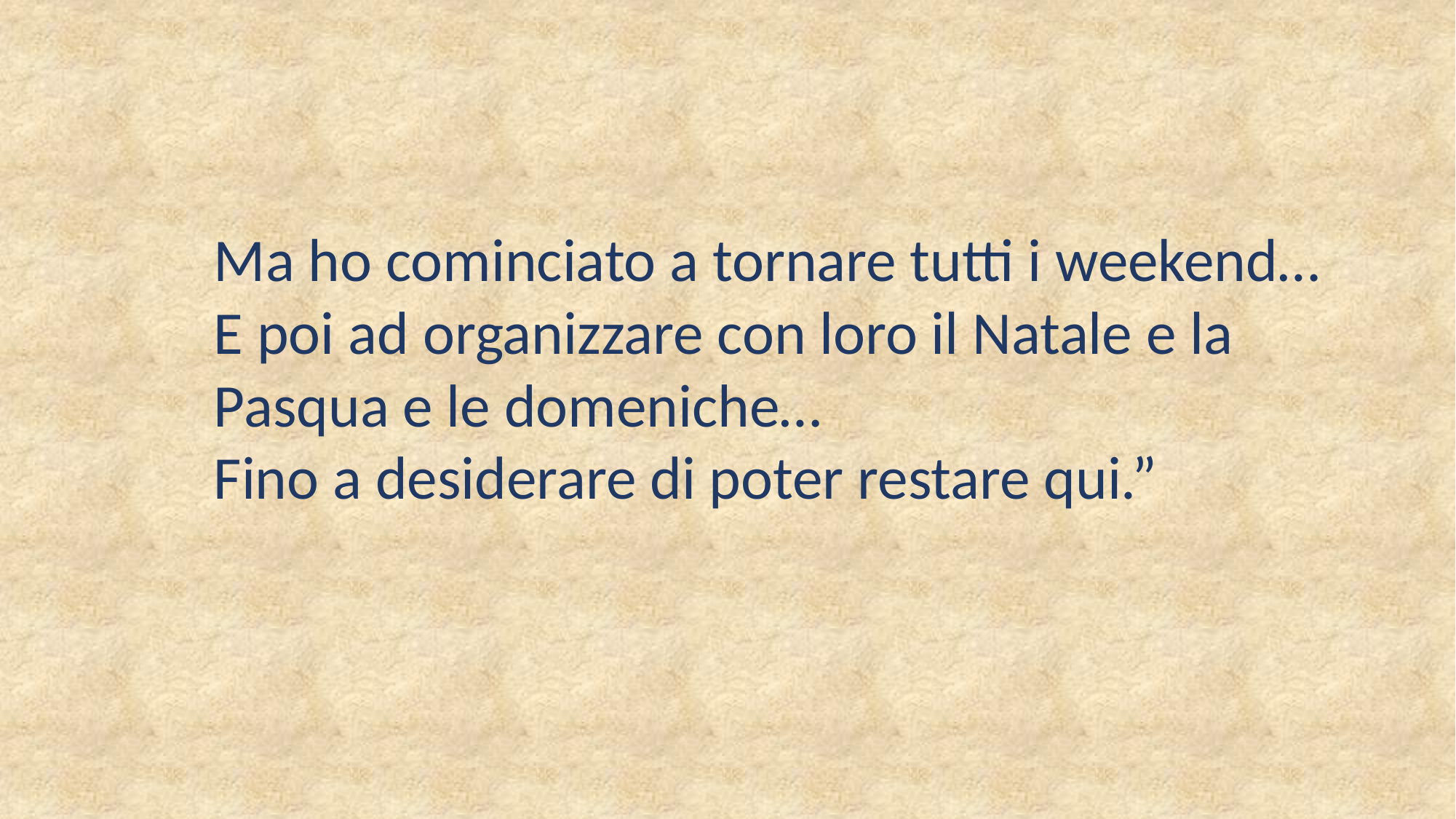

Ma ho cominciato a tornare tutti i weekend…
E poi ad organizzare con loro il Natale e la Pasqua e le domeniche…
Fino a desiderare di poter restare qui.”